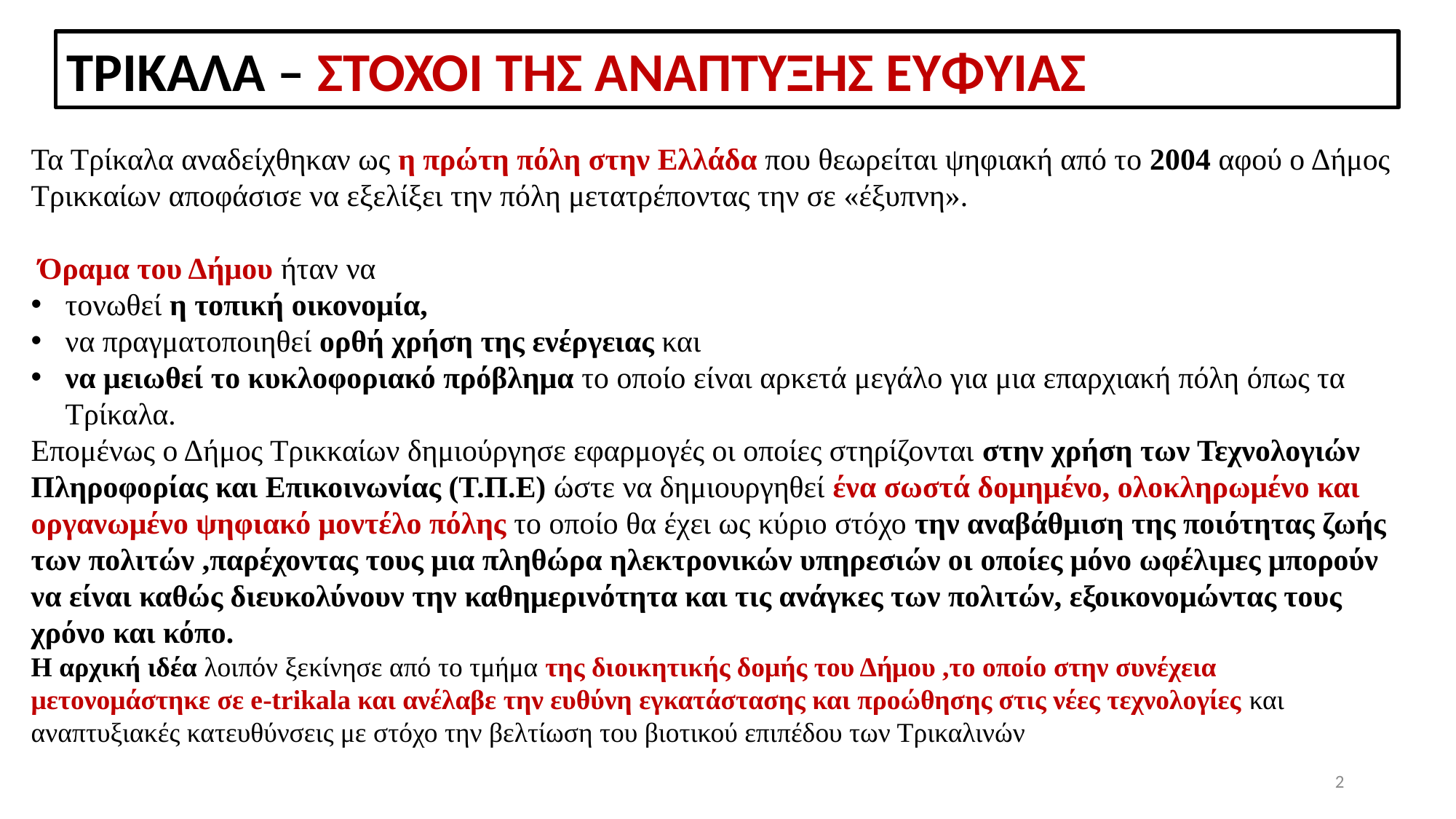

ΤΡΙΚΑΛΑ – ΣΤΟΧΟΙ ΤΗΣ ΑΝΑΠΤΥΞΗΣ ΕΥΦΥΙΑΣ
Τα Τρίκαλα αναδείχθηκαν ως η πρώτη πόλη στην Ελλάδα που θεωρείται ψηφιακή από το 2004 αφού ο Δήμος Τρικκαίων αποφάσισε να εξελίξει την πόλη μετατρέποντας την σε «έξυπνη».

 Όραμα του Δήμου ήταν να
τονωθεί η τοπική οικονομία,
να πραγματοποιηθεί ορθή χρήση της ενέργειας και
να μειωθεί το κυκλοφοριακό πρόβλημα το οποίο είναι αρκετά μεγάλο για μια επαρχιακή πόλη όπως τα Τρίκαλα.
Επομένως ο Δήμος Τρικκαίων δημιούργησε εφαρμογές οι οποίες στηρίζονται στην χρήση των Τεχνολογιών Πληροφορίας και Επικοινωνίας (Τ.Π.Ε) ώστε να δημιουργηθεί ένα σωστά δομημένο, ολοκληρωμένο και οργανωμένο ψηφιακό μοντέλο πόλης το οποίο θα έχει ως κύριο στόχο την αναβάθμιση της ποιότητας ζωής των πολιτών ,παρέχοντας τους μια πληθώρα ηλεκτρονικών υπηρεσιών οι οποίες μόνο ωφέλιμες μπορούν να είναι καθώς διευκολύνουν την καθημερινότητα και τις ανάγκες των πολιτών, εξοικονομώντας τους χρόνο και κόπο.
Η αρχική ιδέα λοιπόν ξεκίνησε από το τμήμα της διοικητικής δομής του Δήμου ,το οποίο στην συνέχεια μετονομάστηκε σε e-trikala και ανέλαβε την ευθύνη εγκατάστασης και προώθησης στις νέες τεχνολογίες και αναπτυξιακές κατευθύνσεις με στόχο την βελτίωση του βιοτικού επιπέδου των Τρικαλινών
2